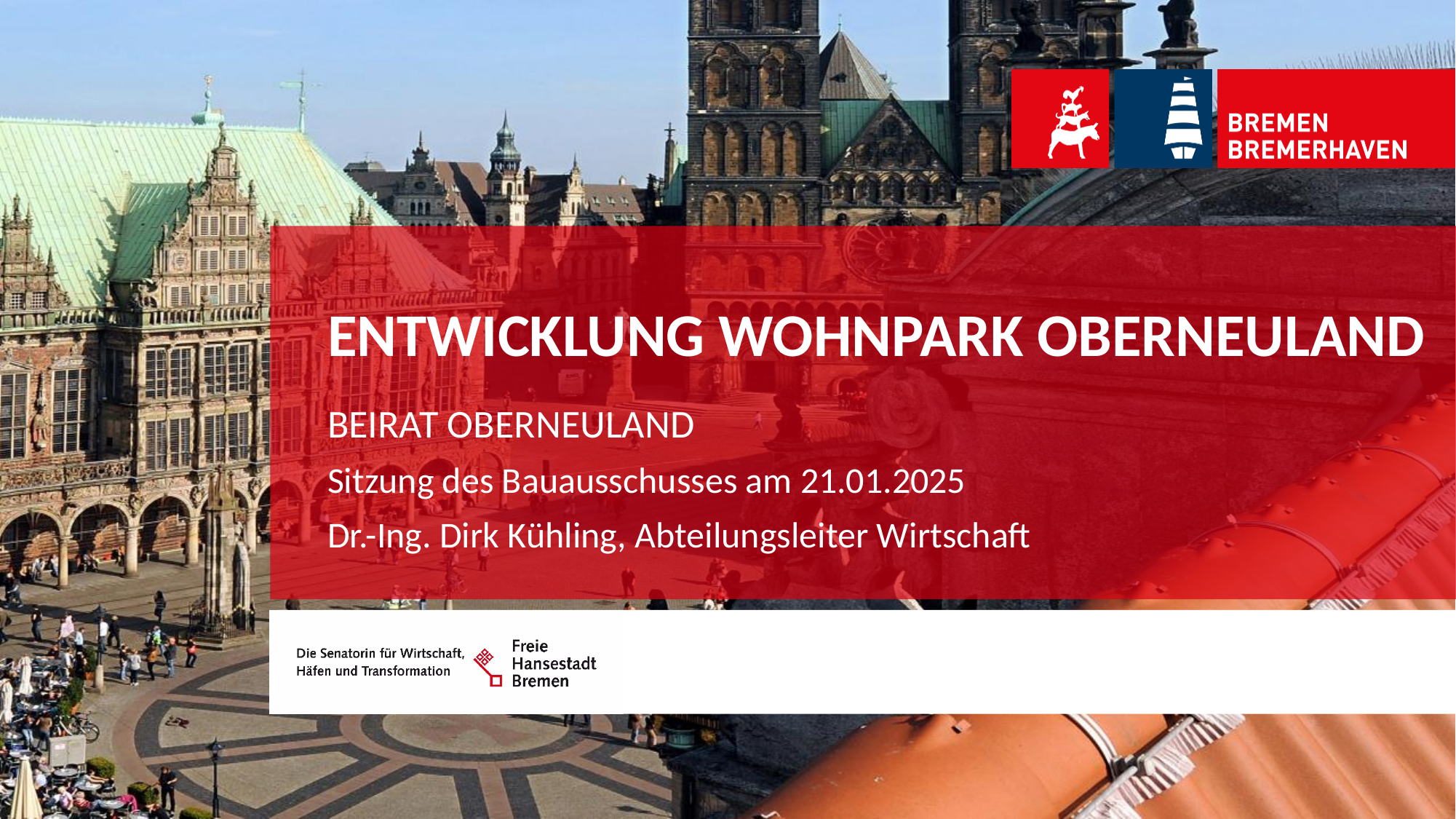

Entwicklung Wohnpark Oberneuland
Beirat Oberneuland
Sitzung des Bauausschusses am 21.01.2025
Dr.-Ing. Dirk Kühling, Abteilungsleiter Wirtschaft